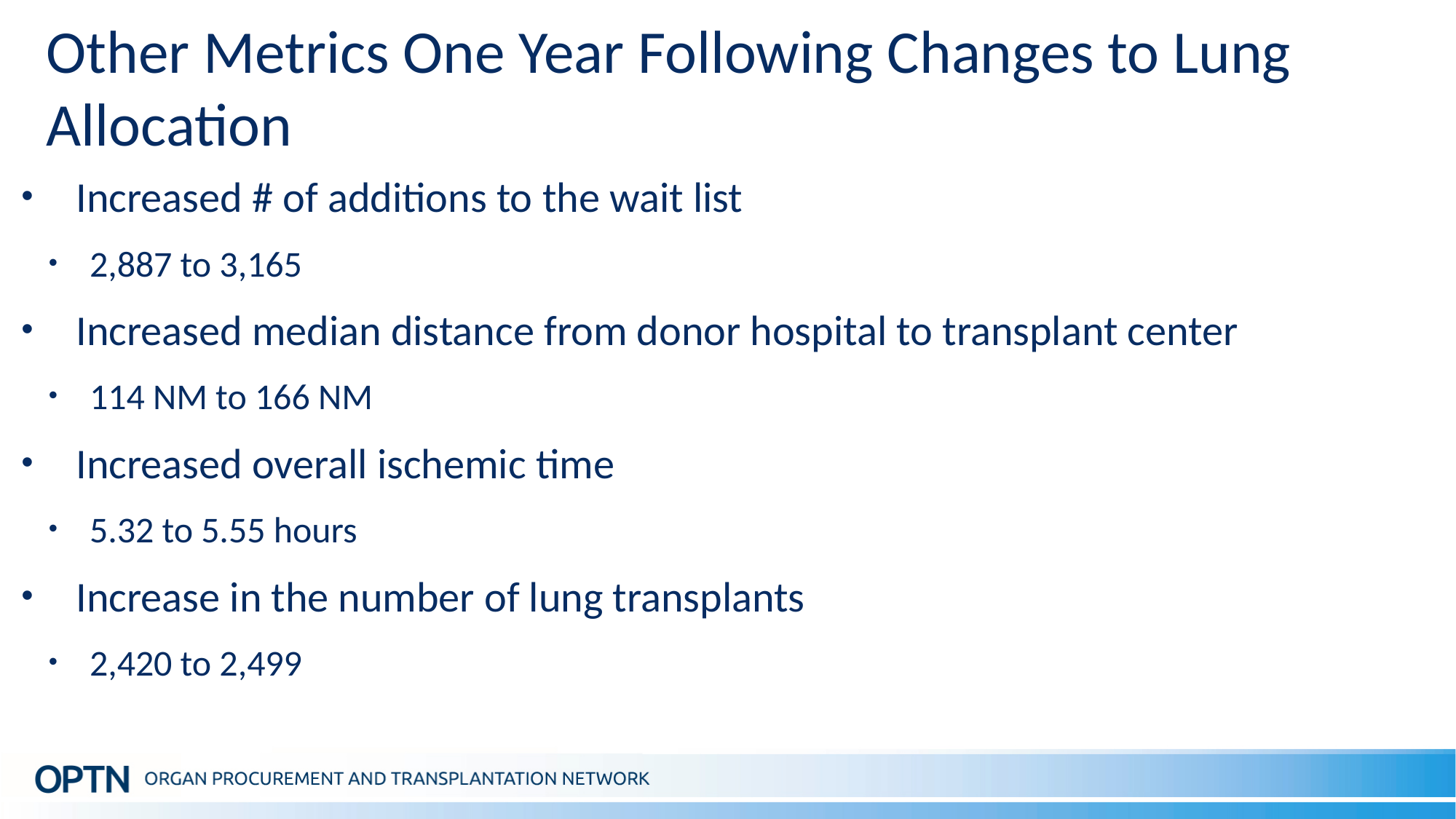

# Other Metrics One Year Following Changes to Lung Allocation
Increased # of additions to the wait list
2,887 to 3,165
Increased median distance from donor hospital to transplant center
114 NM to 166 NM
Increased overall ischemic time
5.32 to 5.55 hours
Increase in the number of lung transplants
2,420 to 2,499